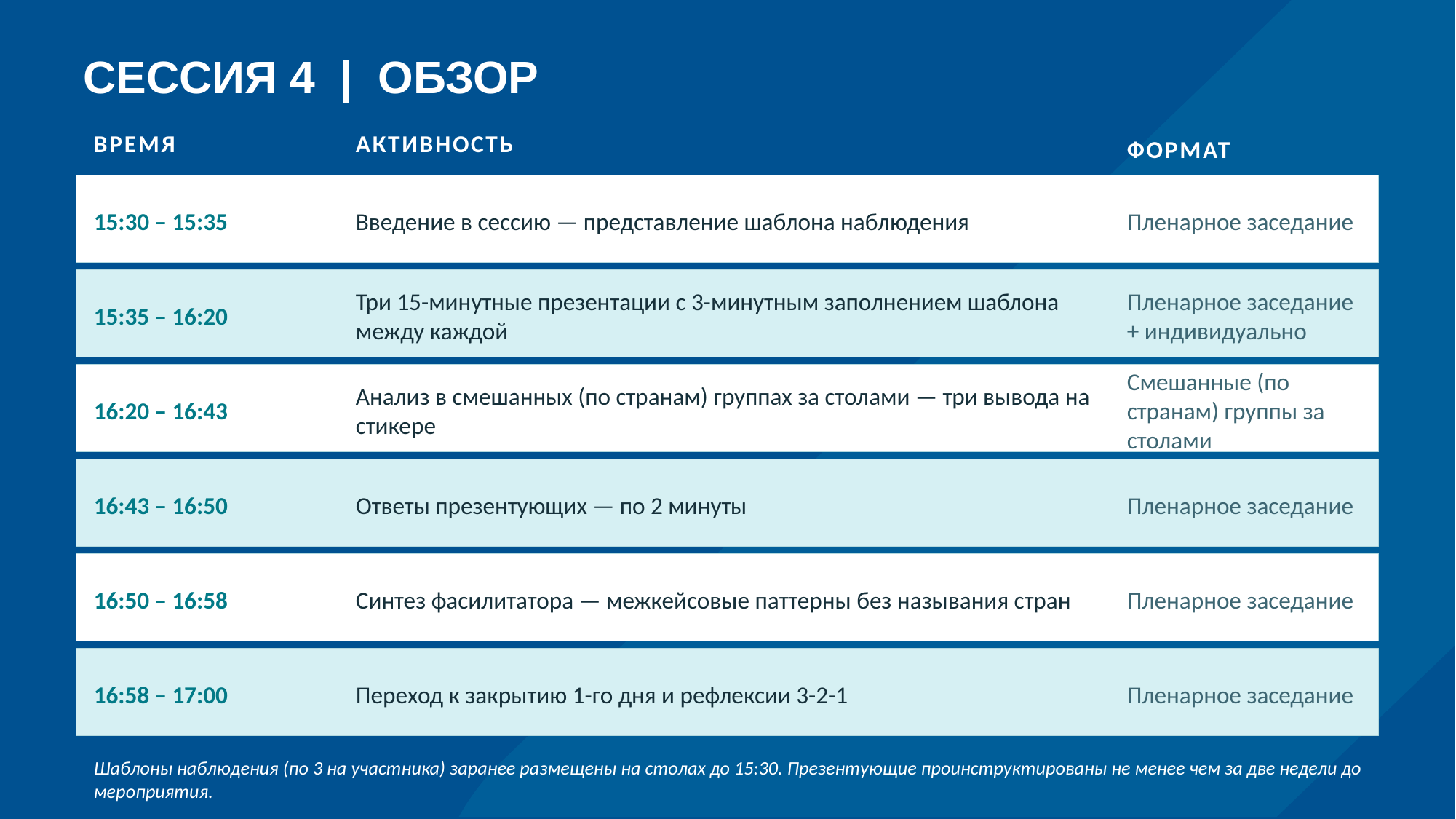

# СЕССИЯ 4  |  ОБЗОР
ВРЕМЯ
АКТИВНОСТЬ
ФОРМАТ

15:30 – 15:35
Введение в сессию — представление шаблона наблюдения
Пленарное заседание

15:35 – 16:20
Три 15-минутные презентации с 3-минутным заполнением шаблона между каждой
Пленарное заседание + индивидуально

16:20 – 16:43
Анализ в смешанных (по странам) группах за столами — три вывода на стикере
Смешанные (по странам) группы за столами

16:43 – 16:50
Ответы презентующих — по 2 минуты
Пленарное заседание

16:50 – 16:58
Синтез фасилитатора — межкейсовые паттерны без называния стран
Пленарное заседание

16:58 – 17:00
Переход к закрытию 1-го дня и рефлексии 3-2-1
Пленарное заседание
Шаблоны наблюдения (по 3 на участника) заранее размещены на столах до 15:30. Презентующие проинструктированы не менее чем за две недели до мероприятия.